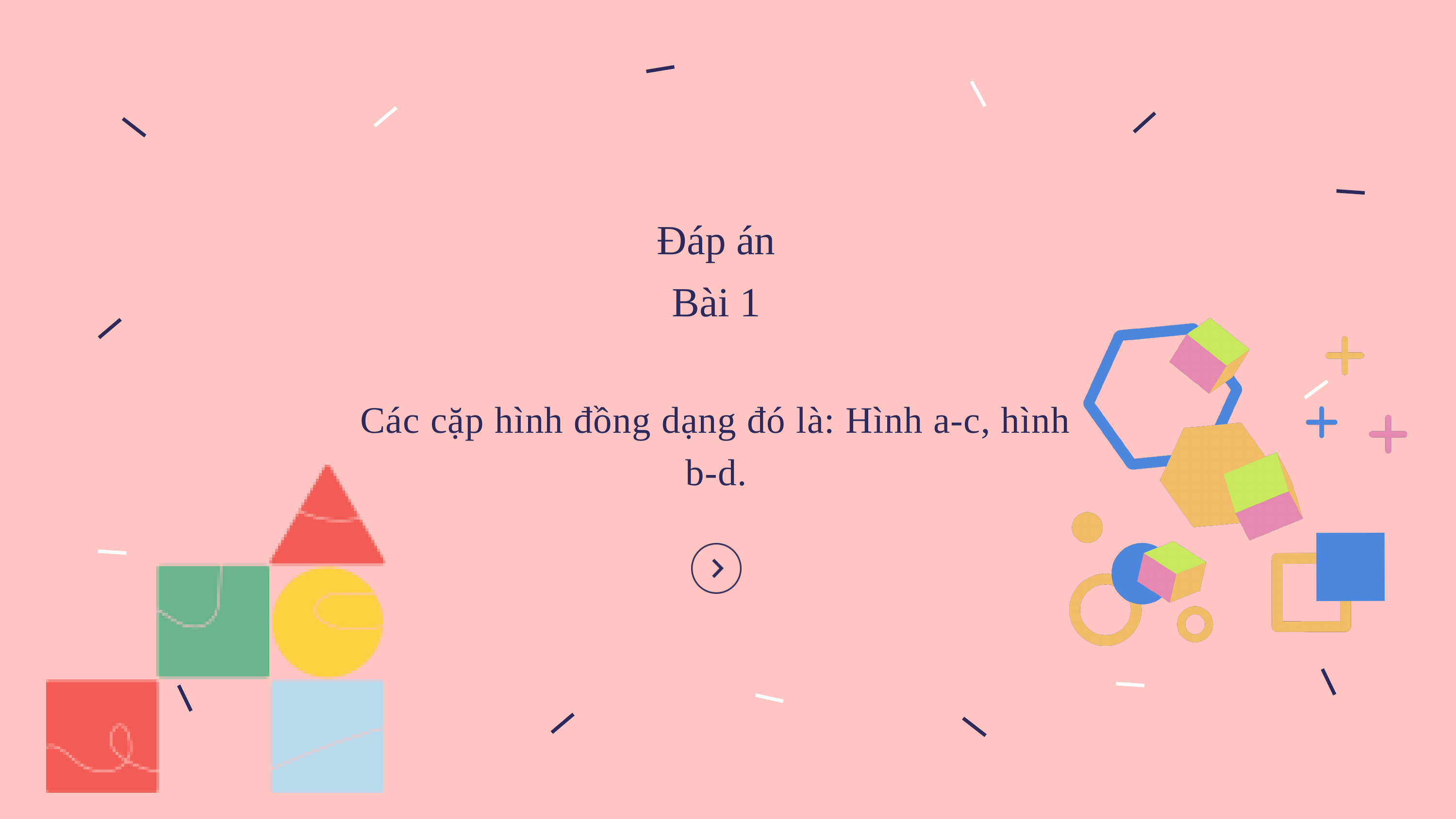

Đáp án
Bài 1
Các cặp hình đồng dạng đó là: Hình a-c, hình b-d.